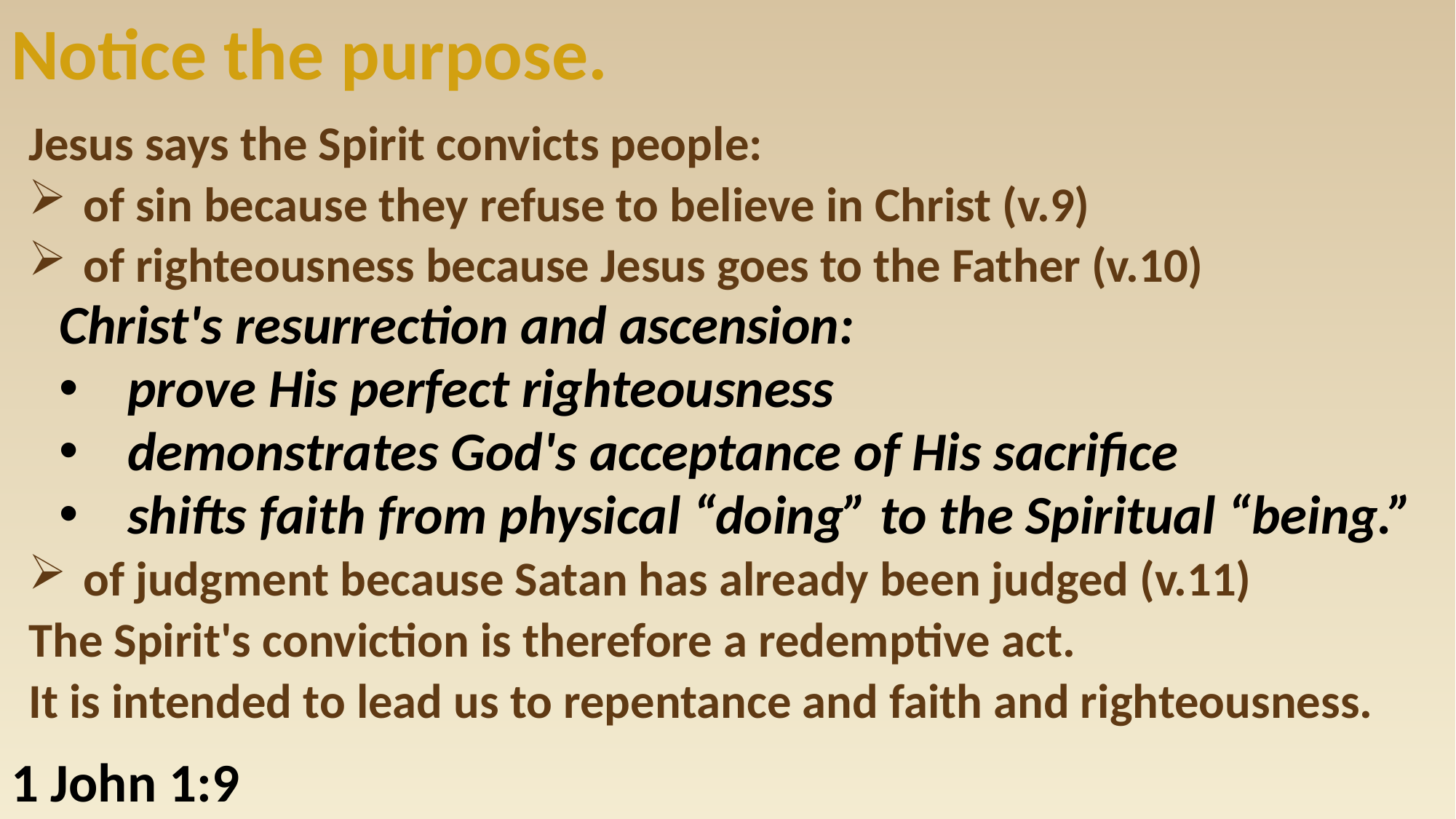

# Notice the purpose.
Jesus says the Spirit convicts people:
of sin because they refuse to believe in Christ (v.9)
of righteousness because Jesus goes to the Father (v.10)
Christ's resurrection and ascension:
prove His perfect righteousness
demonstrates God's acceptance of His sacrifice
shifts faith from physical “doing” to the Spiritual “being.”
of judgment because Satan has already been judged (v.11)
The Spirit's conviction is therefore a redemptive act.
It is intended to lead us to repentance and faith and righteousness.
1 John 1:9